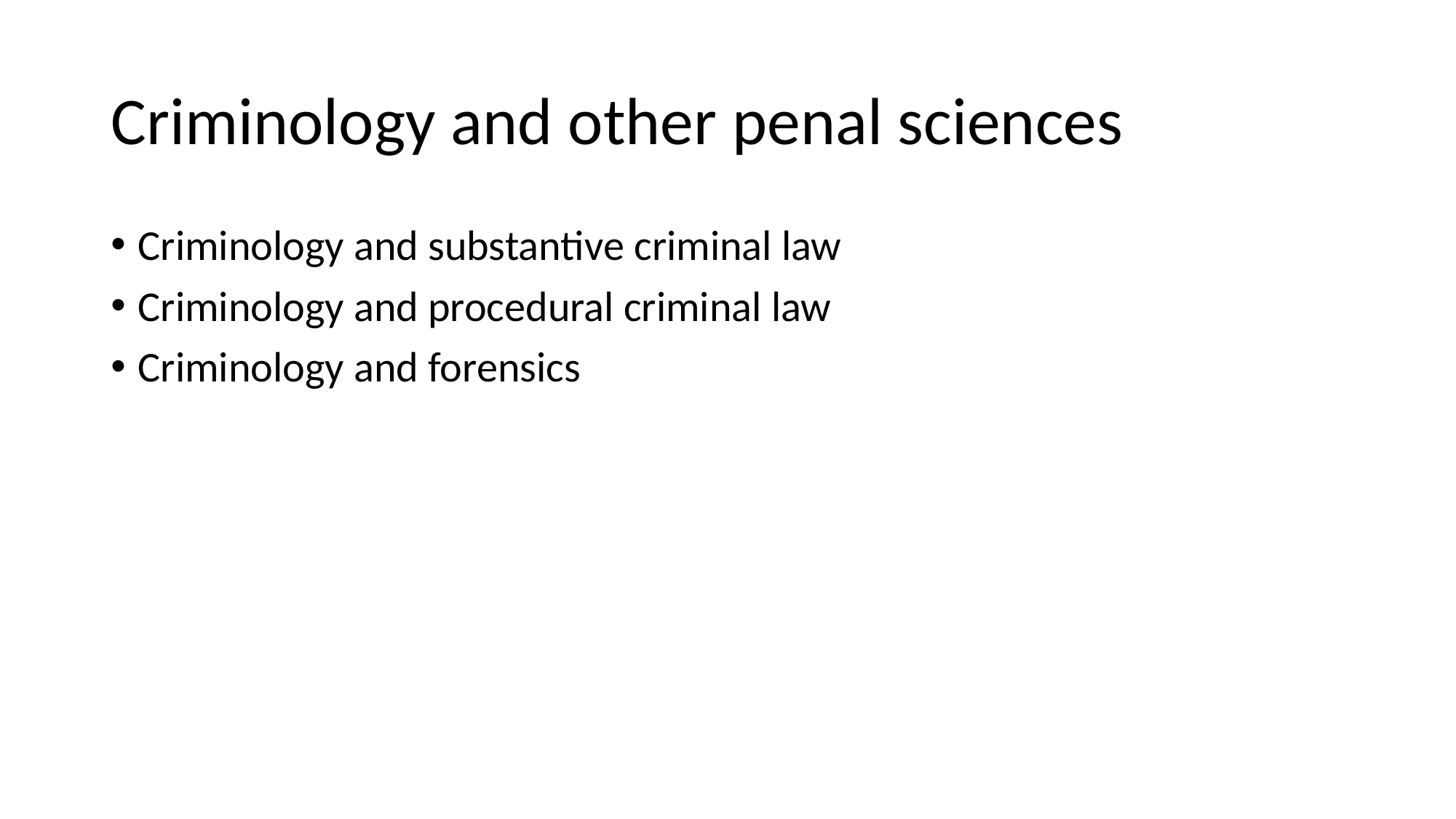

# Criminology and other penal sciences
Criminology and substantive criminal law
Criminology and procedural criminal law
Criminology and forensics